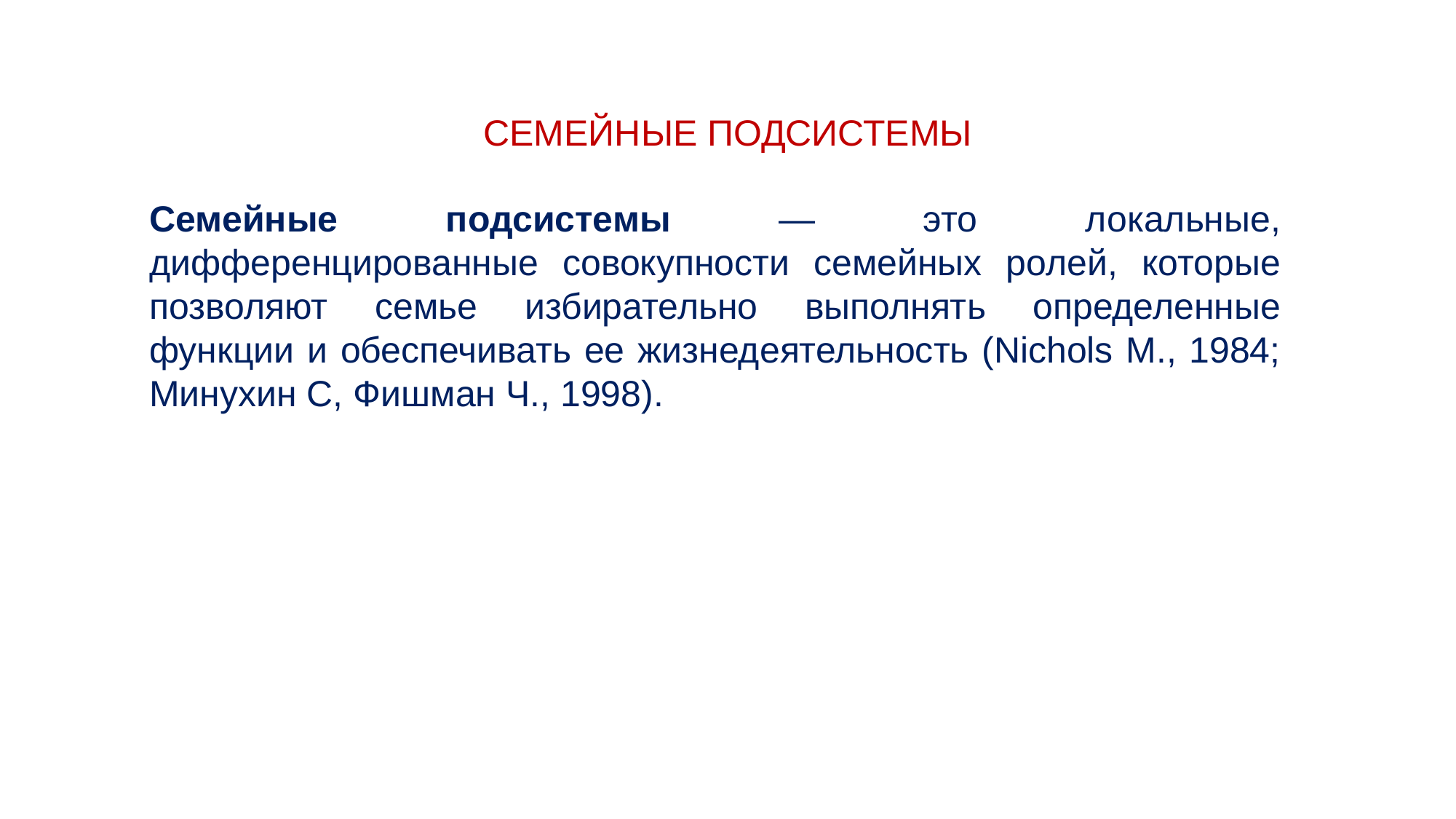

# СЕМЕЙНЫЕ ПОДСИСТЕМЫ
Семейные подсистемы — это локальные, дифференцированные совокупности семейных ролей, которые позволяют семье избирательно выполнять определенные функции и обеспечивать ее жизнедеятельность (Nichols M., 1984; Минухин С, Фишман Ч., 1998).